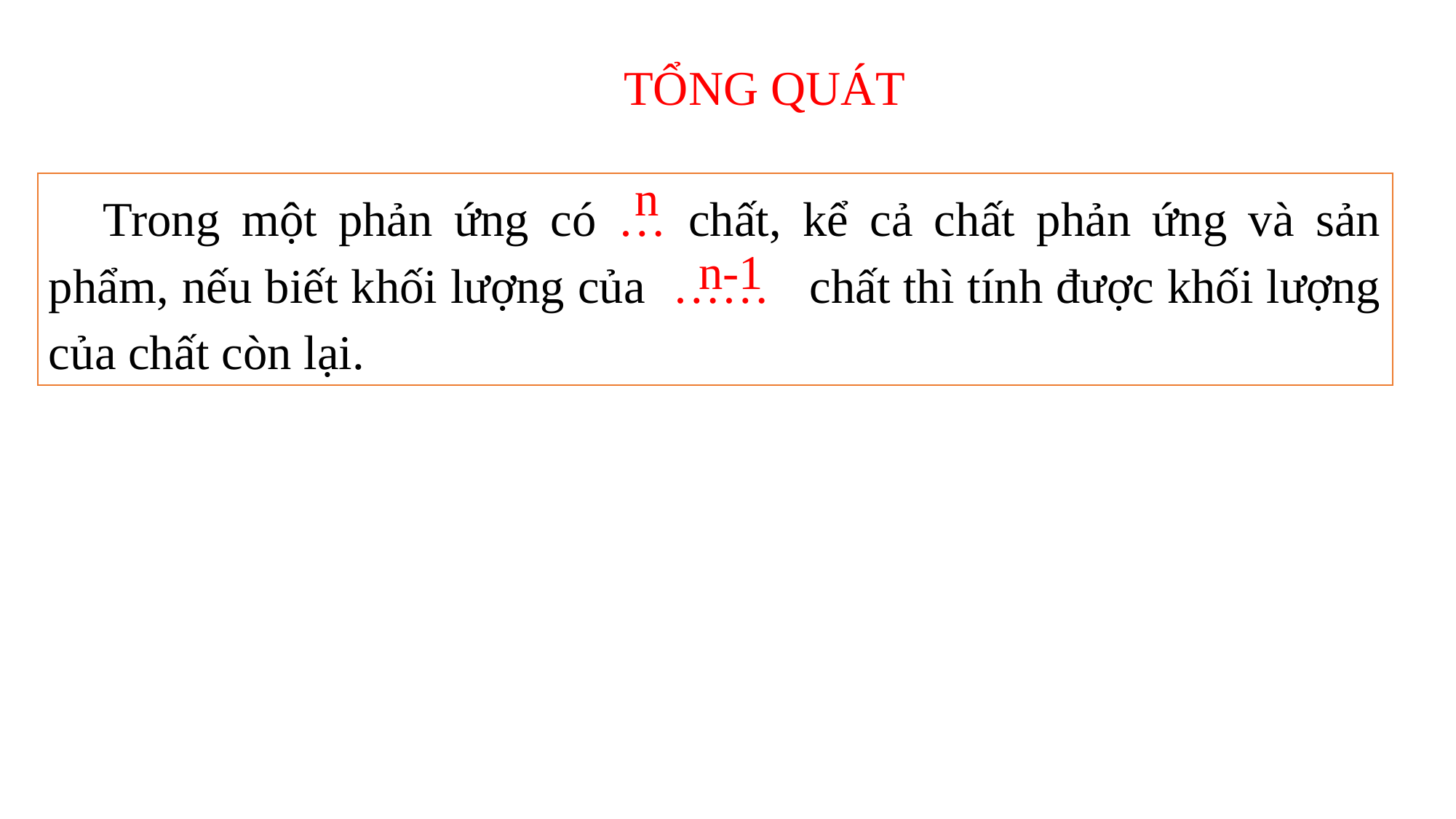

TỔNG QUÁT
n
Trong một phản ứng có … chất, kể cả chất phản ứng và sản phẩm, nếu biết khối lượng của  ……   chất thì tính được khối lượng của chất còn lại.
n-1